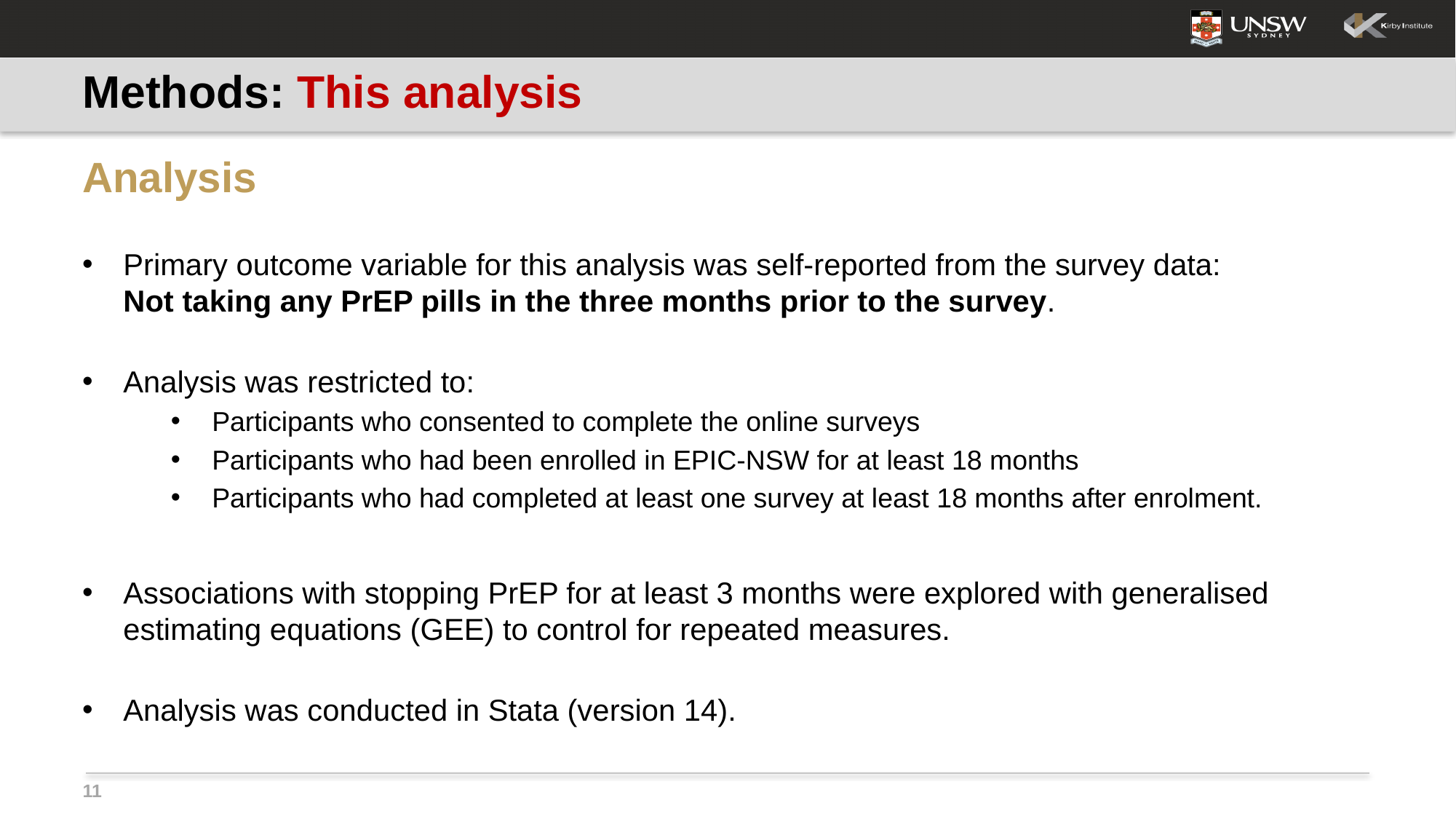

# Methods: This analysis
Analysis

Primary outcome variable for this analysis was self-reported from the survey data:
Not taking any PrEP pills in the three months prior to the survey.

Analysis was restricted to:
Participants who consented to complete the online surveys
Participants who had been enrolled in EPIC-NSW for at least 18 months
Participants who had completed at least one survey at least 18 months after enrolment.

Associations with stopping PrEP for at least 3 months were explored with generalised estimating equations (GEE) to control for repeated measures.

Analysis was conducted in Stata (version 14).

11